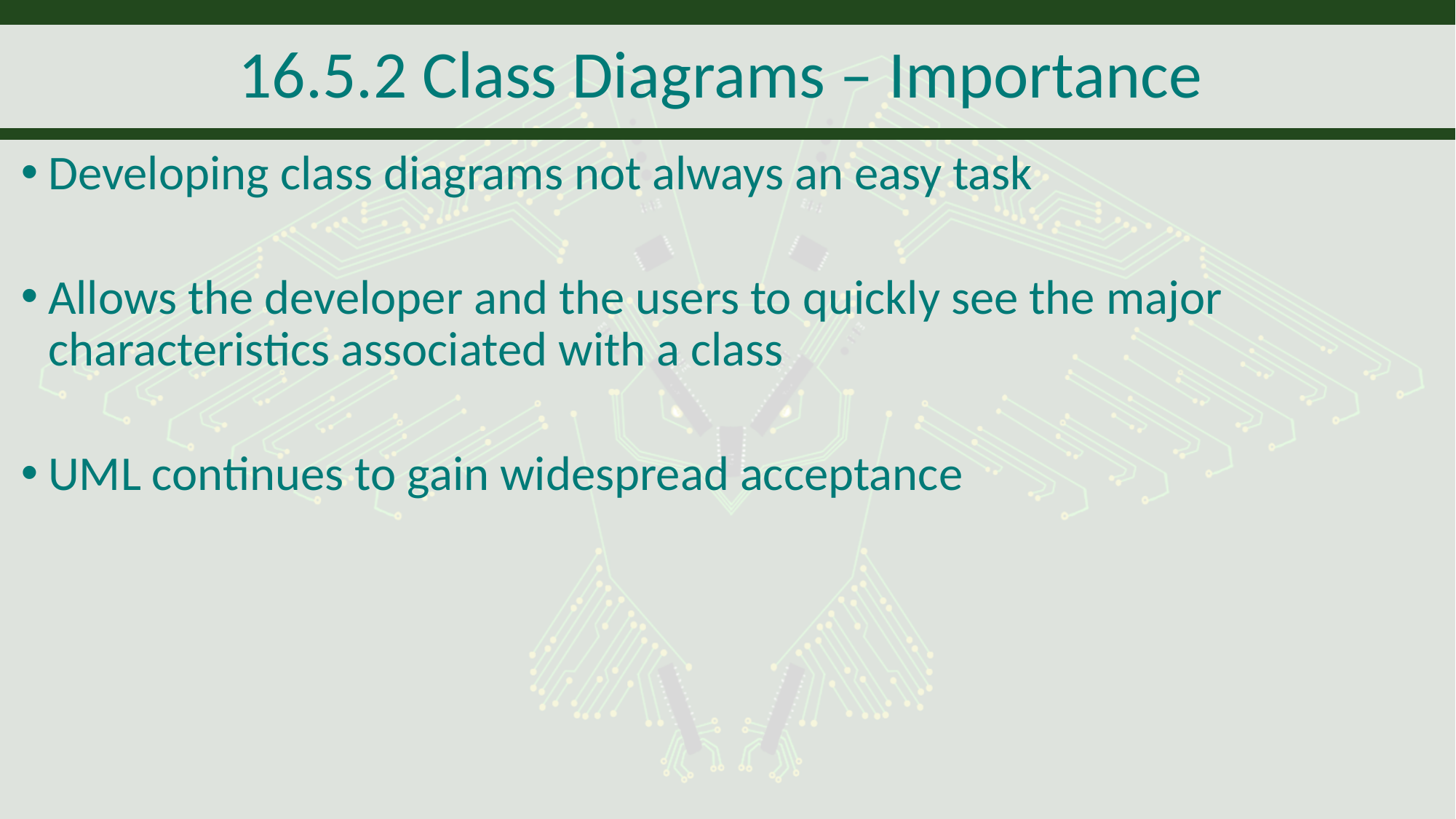

# 16.5.2 Class Diagrams – Importance
Developing class diagrams not always an easy task

Allows the developer and the users to quickly see the major characteristics associated with a class

UML continues to gain widespread acceptance